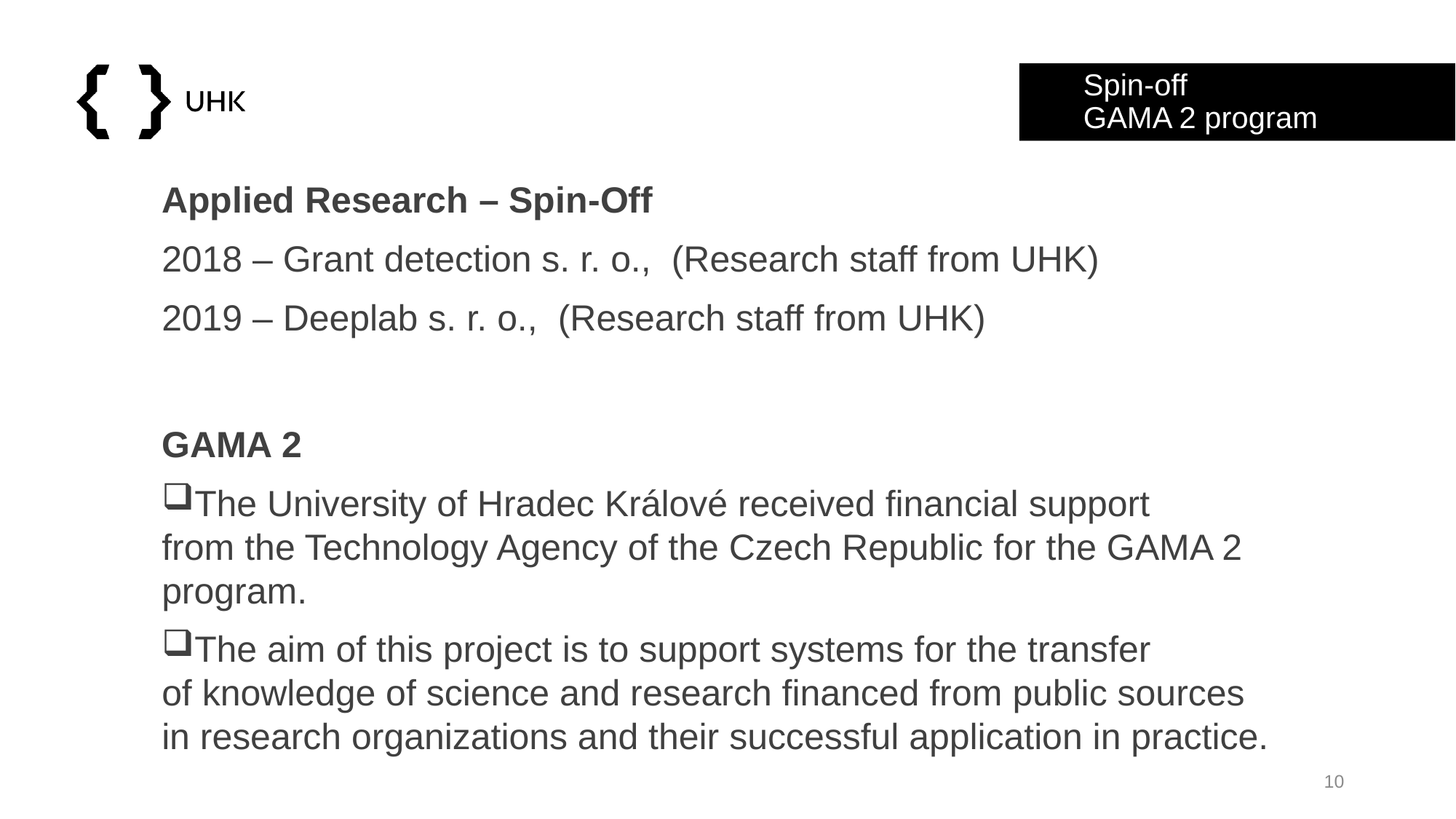

# Spin-off GAMA 2 program
Applied Research – Spin-Off
2018 – Grant detection s. r. o.,  (Research staff from UHK)
2019 – Deeplab s. r. o.,  (Research staff from UHK)

GAMA 2
The University of Hradec Králové received financial support
from the Technology Agency of the Czech Republic for the GAMA 2 program.
The aim of this project is to support systems for the transfer
of knowledge of science and research financed from public sources
in research organizations and their successful application in practice.

10